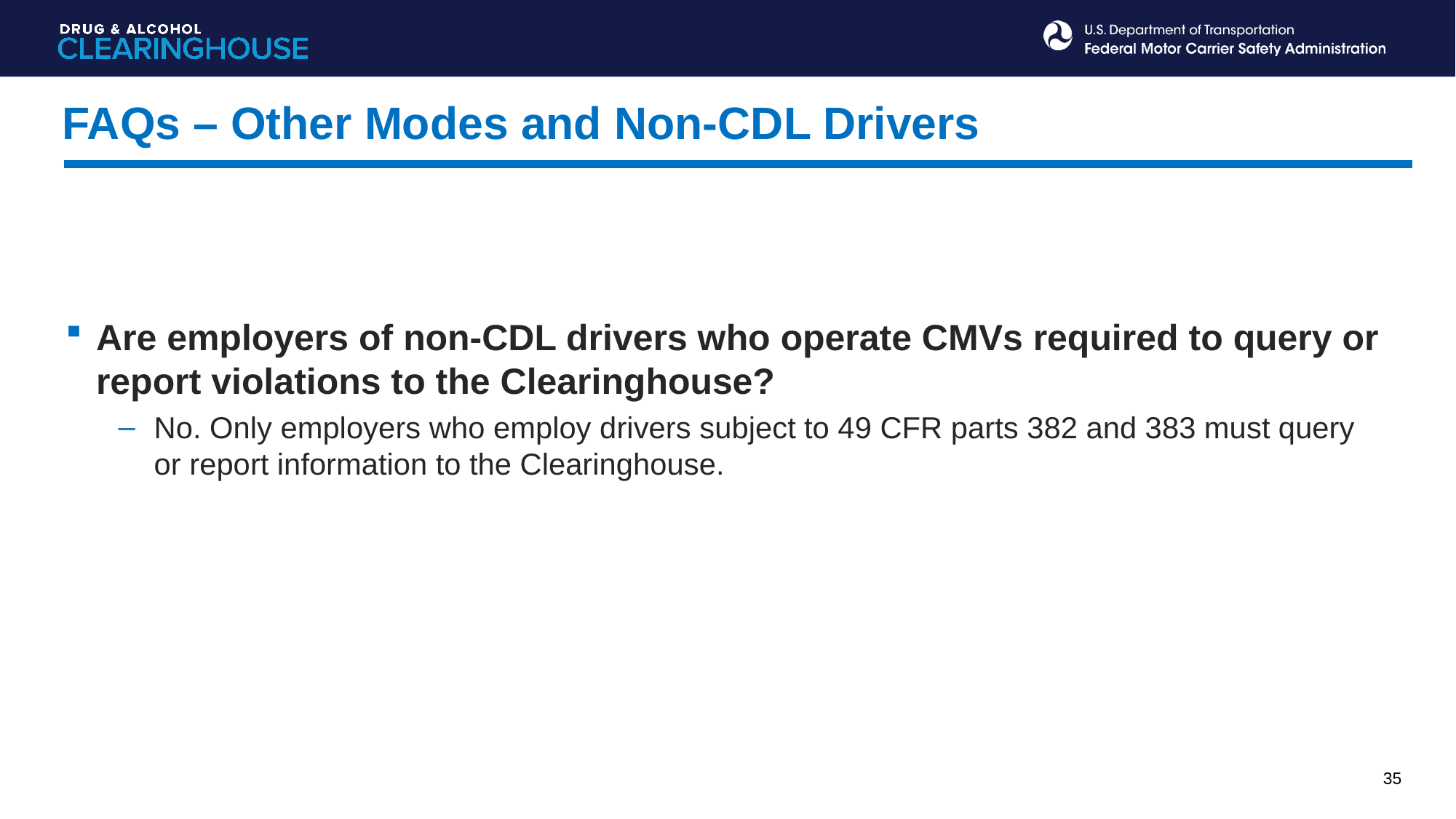

FAQs – Other Modes and Non-CDL Drivers

Are employers of non-CDL drivers who operate CMVs required to query or report violations to the Clearinghouse?
No. Only employers who employ drivers subject to 49 CFR parts 382 and 383 must query or report information to the Clearinghouse.
35